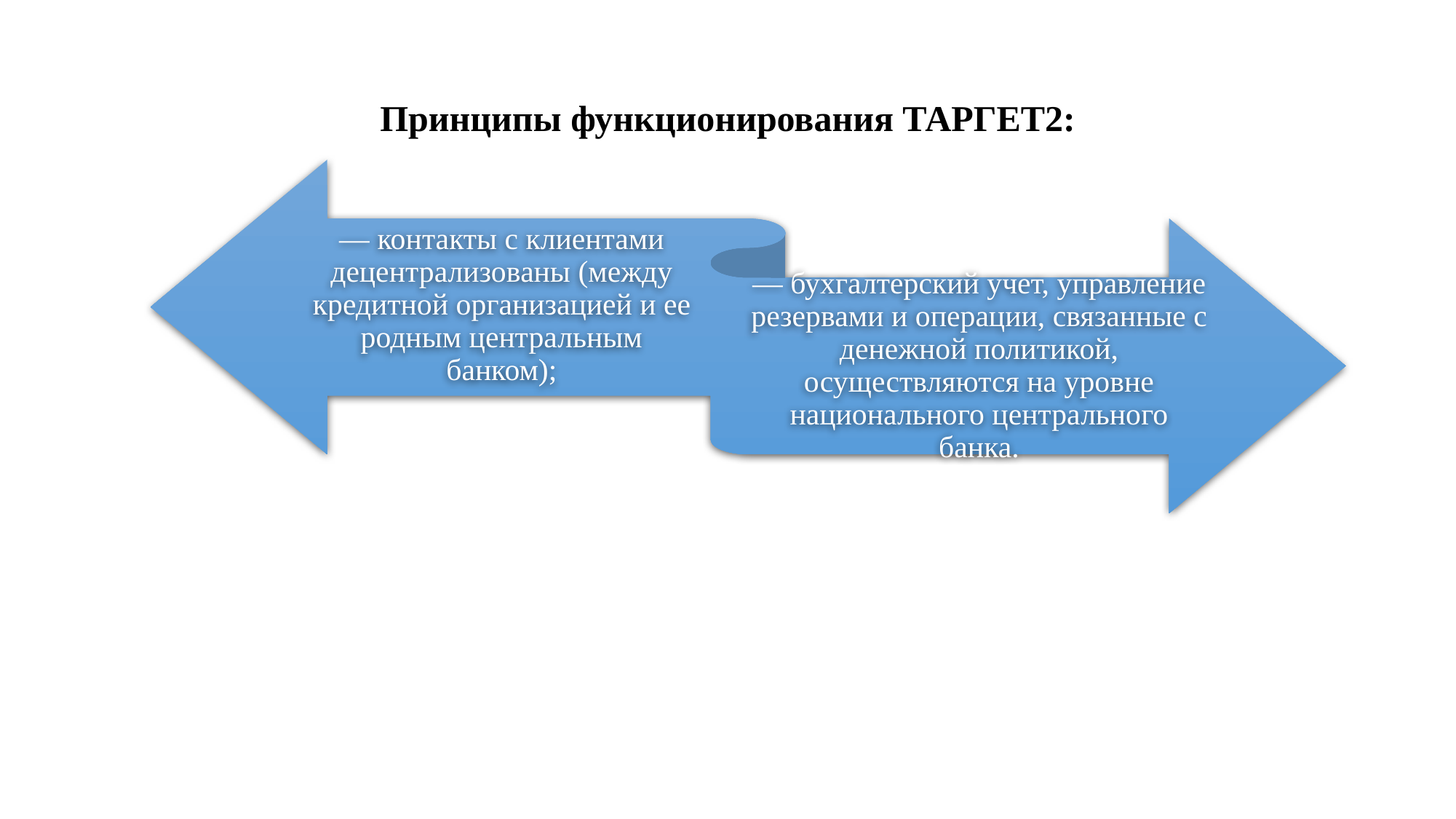

Принципы функционирования ТАРГЕТ2:

— контакты с клиентами децентрализованы (между кредитной организацией и ее родным центральным банком);
— бухгалтерский учет, управление резервами и операции, связанные с денежной политикой, осуществляются на уровне национального центрального банка.